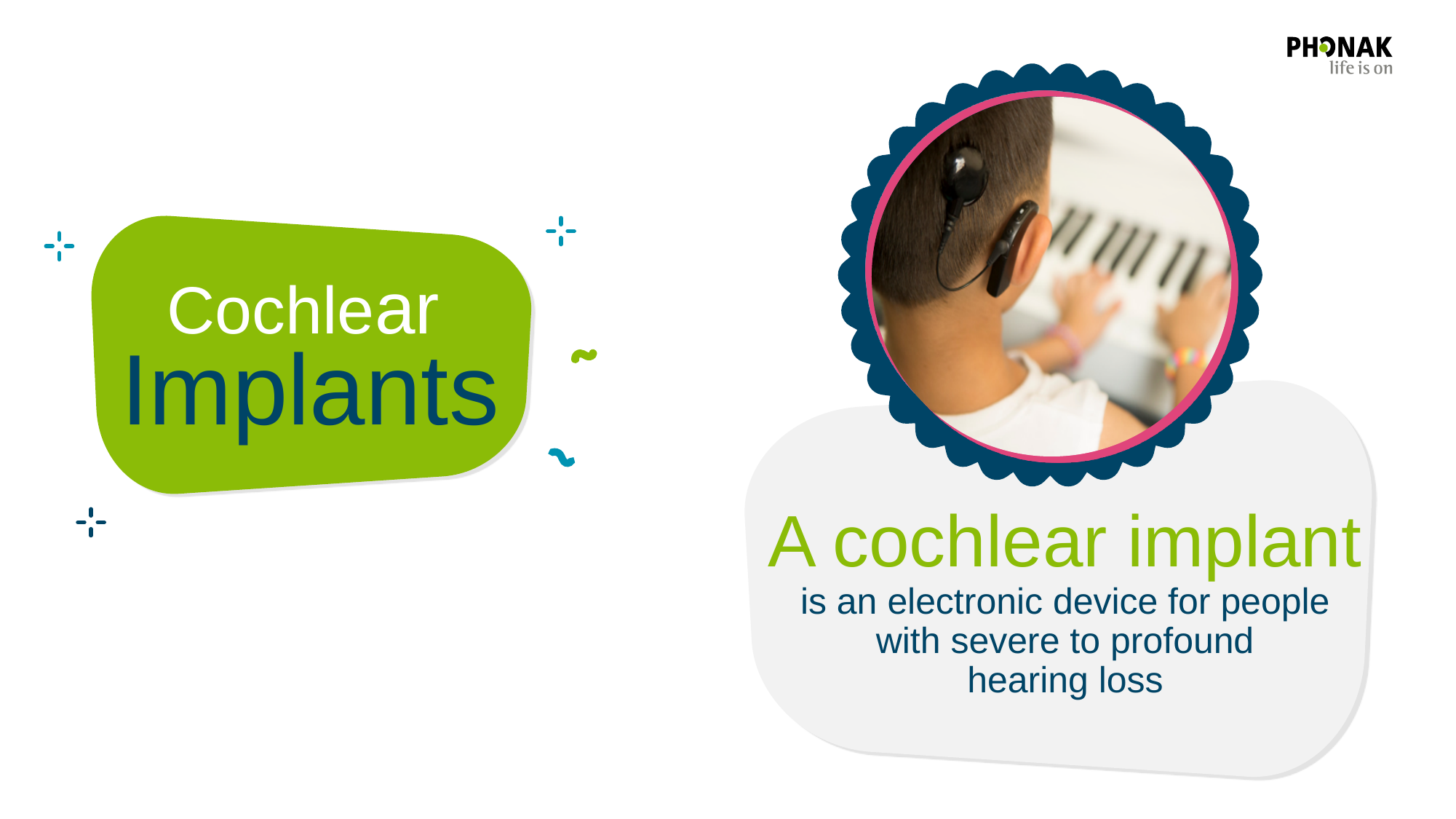

Cochlear
Implants

A cochlear implant
is an electronic device for people
with severe to profound
hearing loss